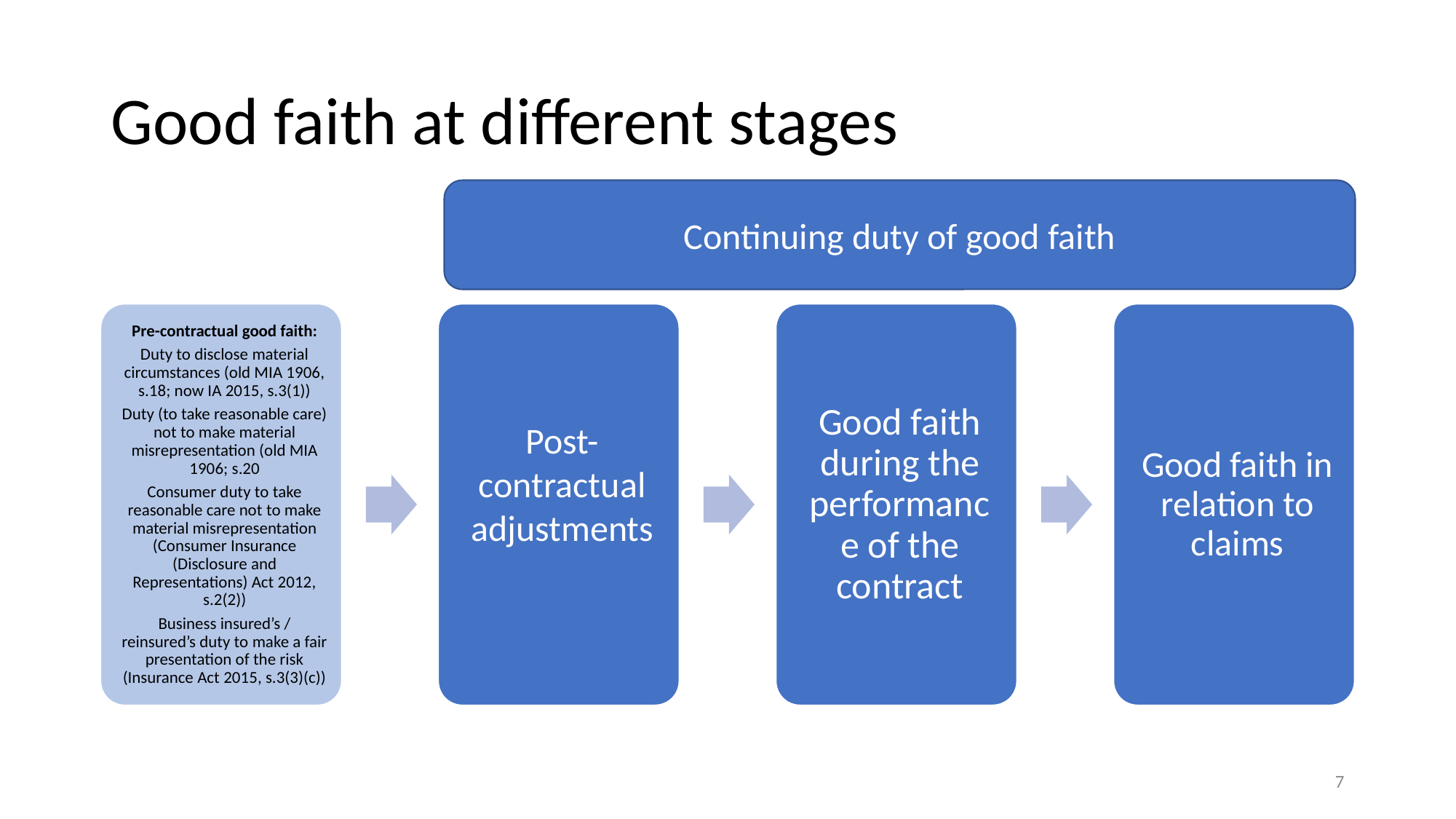

# Good faith at different stages
Continuing duty of good faith
Pre-contractual good faith:
Duty to disclose material circumstances (old MIA 1906, s.18; now IA 2015, s.3(1))
Duty (to take reasonable care) not to make material misrepresentation (old MIA 1906; s.20
Consumer duty to take reasonable care not to make material misrepresentation (Consumer Insurance (Disclosure and Representations) Act 2012, s.2(2))
Business insured’s / reinsured’s duty to make a fair presentation of the risk (Insurance Act 2015, s.3(3)(c))

Post-contractual adjustments

Good faith during the performance of the contract

Good faith in relation to claims
7